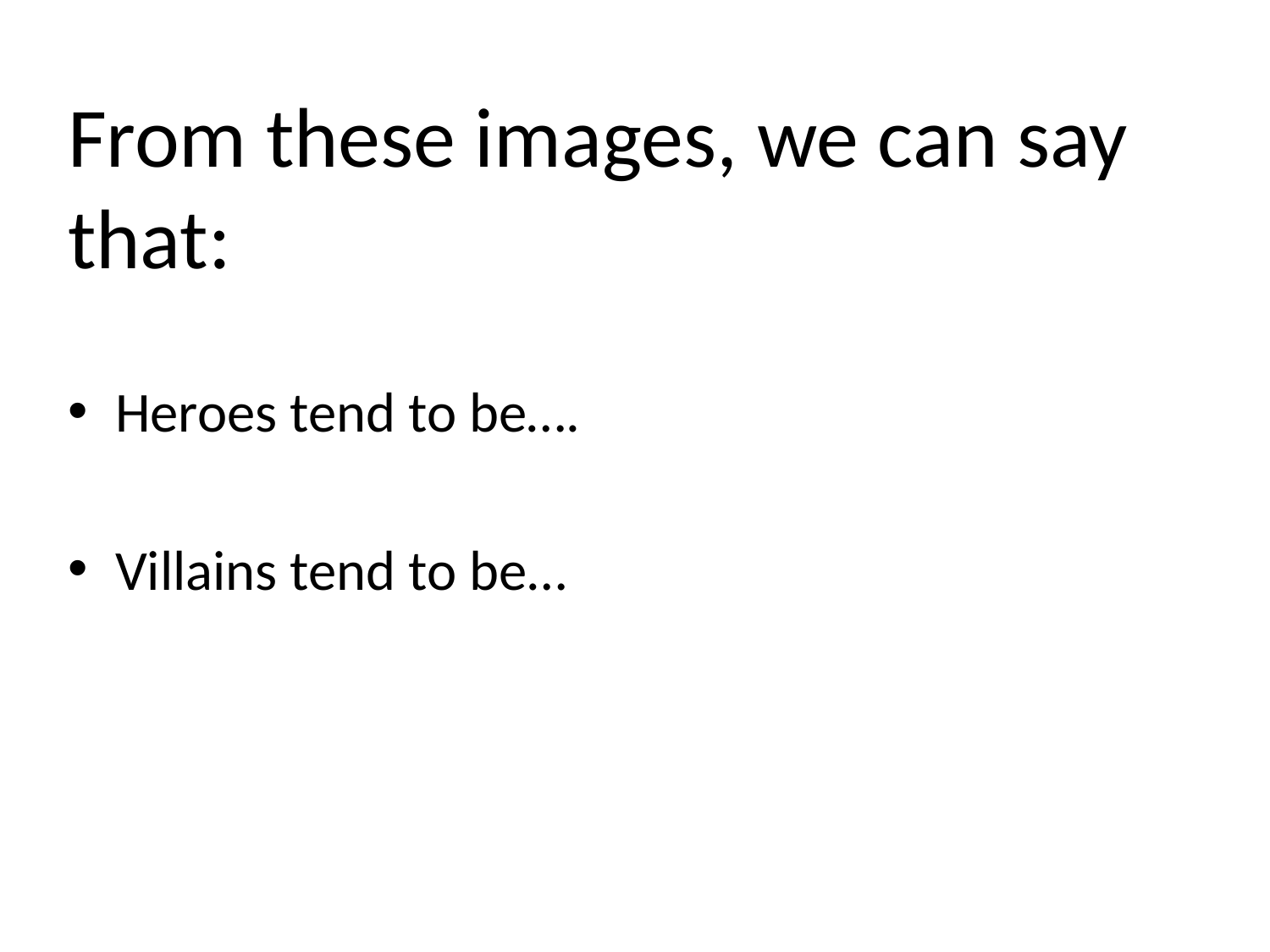

From these images, we can say that:

Heroes tend to be….

Villains tend to be…